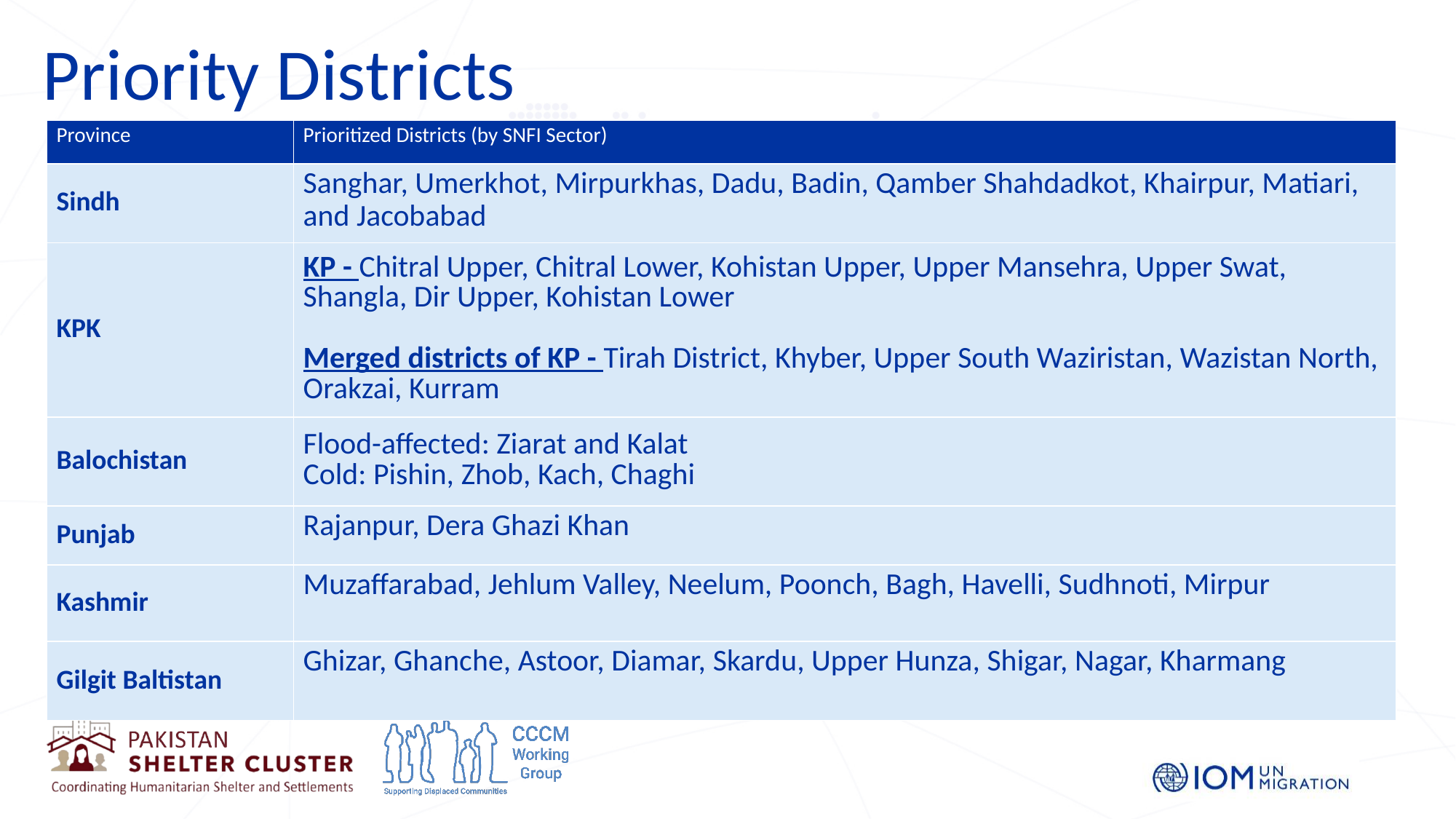

# Priority Districts
| Province ​ | Prioritized Districts ​(by SNFI Sector) |
| --- | --- |
| Sindh​ | Sanghar, Umerkhot, Mirpurkhas, Dadu, Badin, Qamber Shahdadkot, Khairpur, Matiari, and Jacobabad |
| KPK​ | KP - Chitral Upper, Chitral Lower, Kohistan Upper, Upper Mansehra, Upper Swat, Shangla, Dir Upper, Kohistan Lower Merged districts of KP - Tirah District, Khyber, Upper South Waziristan, Wazistan North, Orakzai, Kurram |
| Balochistan​ | Flood-affected: Ziarat and Kalat Cold: Pishin, Zhob, Kach, Chaghi |
| Punjab​ | Rajanpur, Dera Ghazi Khan ​ |
| Kashmir | Muzaffarabad, Jehlum Valley, Neelum, Poonch, Bagh, Havelli, Sudhnoti, Mirpur |
| Gilgit Baltistan​ | Ghizar, Ghanche, Astoor, Diamar, Skardu, Upper Hunza​, Shigar, Nagar, Kharmang |